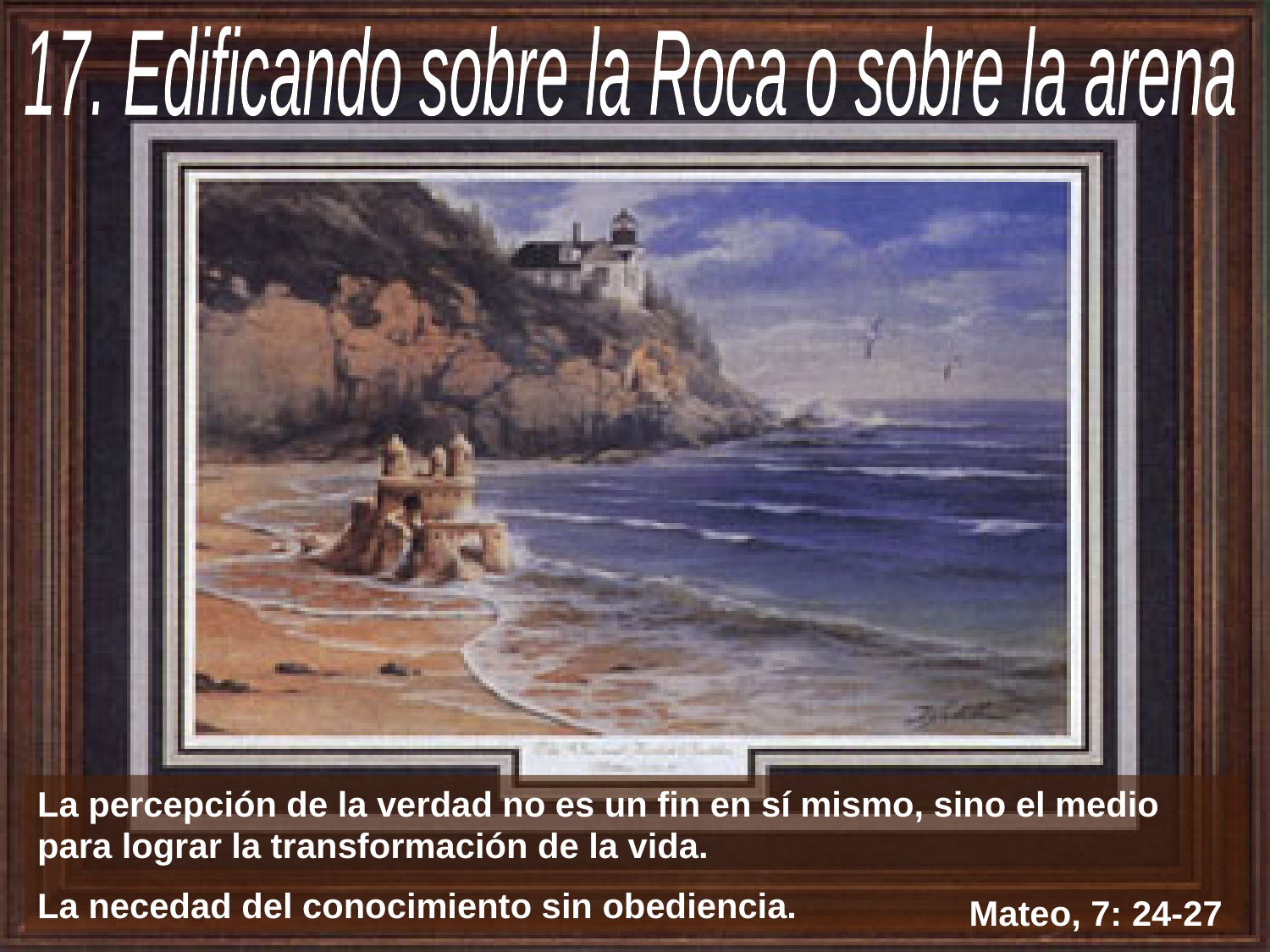

17. Edificando sobre la Roca o sobre la arena
La percepción de la verdad no es un fin en sí mismo, sino el medio para lograr la transformación de la vida.
La necedad del conocimiento sin obediencia.
Mateo, 7: 24-27